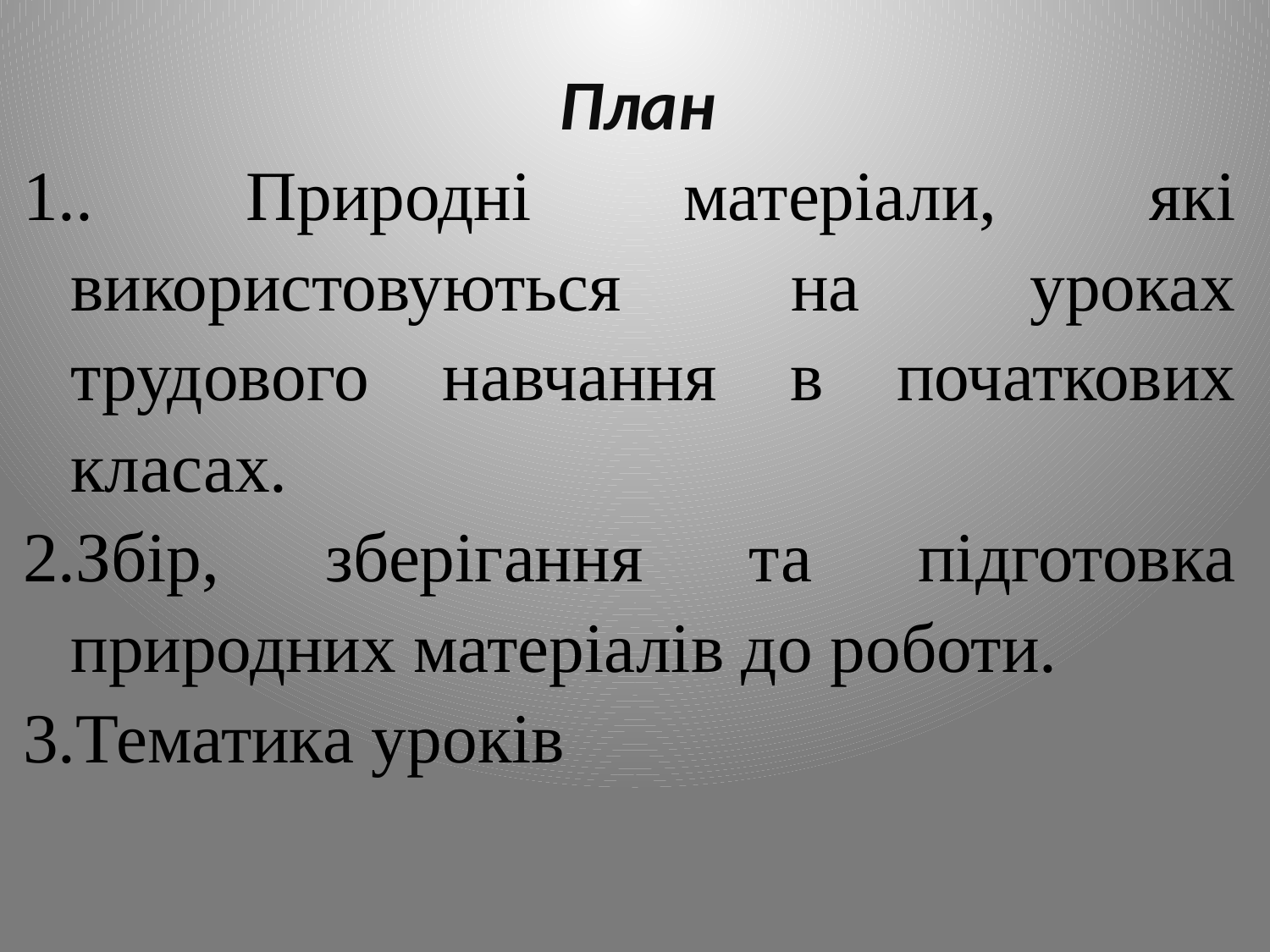

План
. Природні матеріали, які використовуються на уроках трудового навчання в початкових класах.
Збір, зберігання та підготовка природних матеріалів до роботи.
Тематика уроків